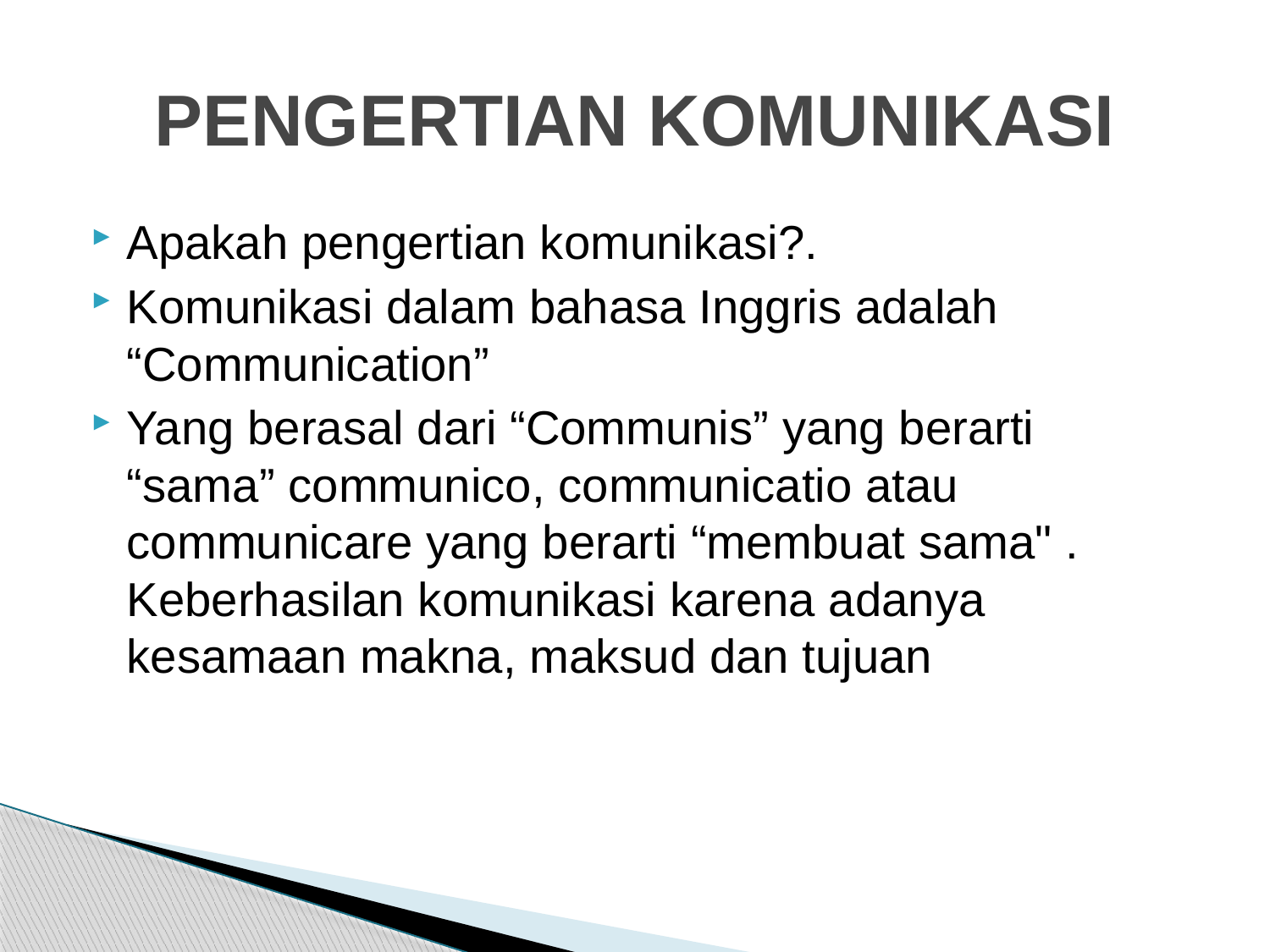

# PENGERTIAN KOMUNIKASI
Apakah pengertian komunikasi?.
Komunikasi dalam bahasa Inggris adalah “Communication”
Yang berasal dari “Communis” yang berarti “sama” communico, communicatio atau communicare yang berarti “membuat sama" . Keberhasilan komunikasi karena adanya kesamaan makna, maksud dan tujuan